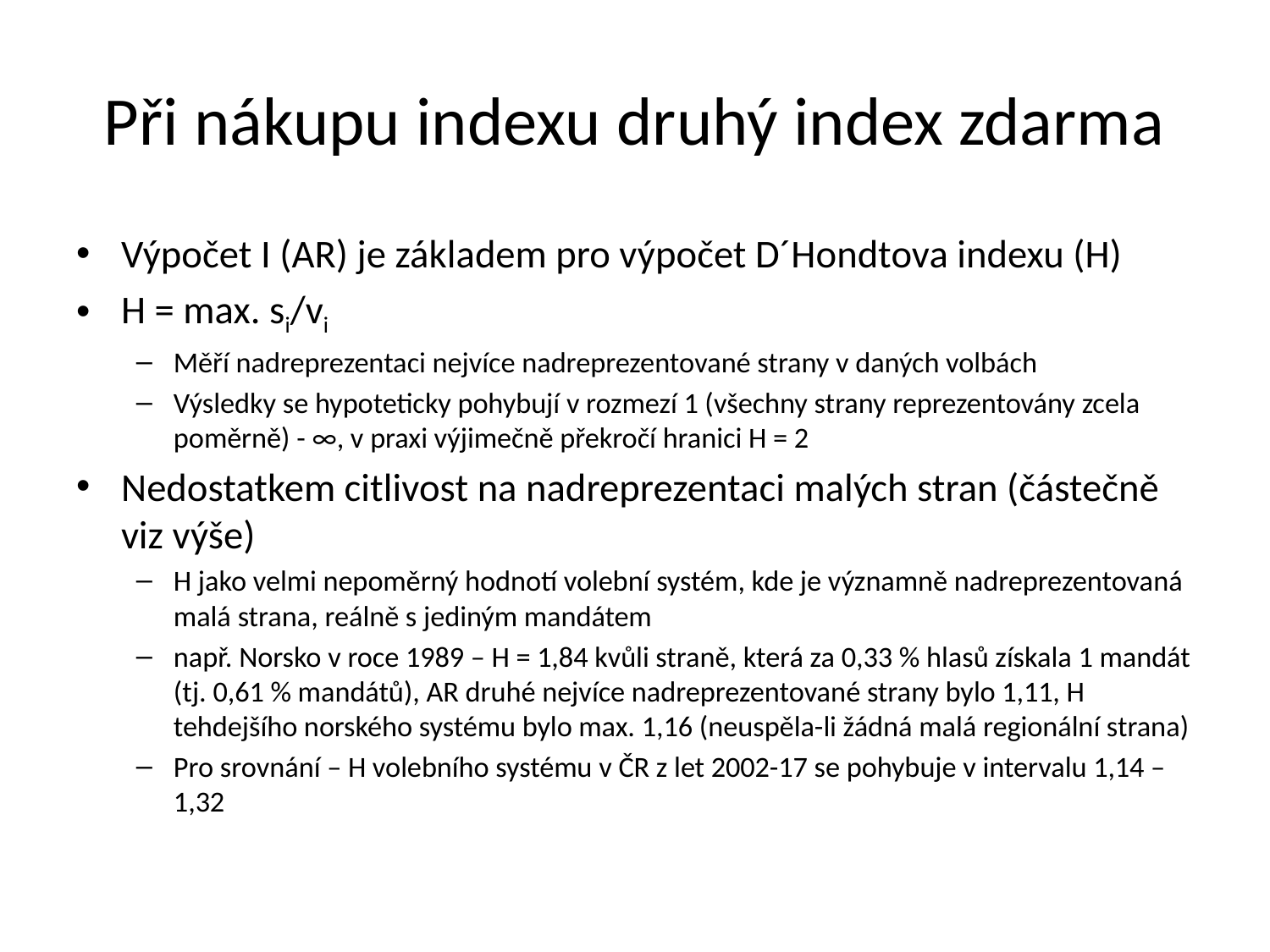

# Při nákupu indexu druhý index zdarma
Výpočet I (AR) je základem pro výpočet D´Hondtova indexu (H)
H = max. si/vi
Měří nadreprezentaci nejvíce nadreprezentované strany v daných volbách
Výsledky se hypoteticky pohybují v rozmezí 1 (všechny strany reprezentovány zcela poměrně) - ∞, v praxi výjimečně překročí hranici H = 2
Nedostatkem citlivost na nadreprezentaci malých stran (částečně viz výše)
H jako velmi nepoměrný hodnotí volební systém, kde je významně nadreprezentovaná malá strana, reálně s jediným mandátem
např. Norsko v roce 1989 – H = 1,84 kvůli straně, která za 0,33 % hlasů získala 1 mandát (tj. 0,61 % mandátů), AR druhé nejvíce nadreprezentované strany bylo 1,11, H tehdejšího norského systému bylo max. 1,16 (neuspěla-li žádná malá regionální strana)
Pro srovnání – H volebního systému v ČR z let 2002-17 se pohybuje v intervalu 1,14 – 1,32